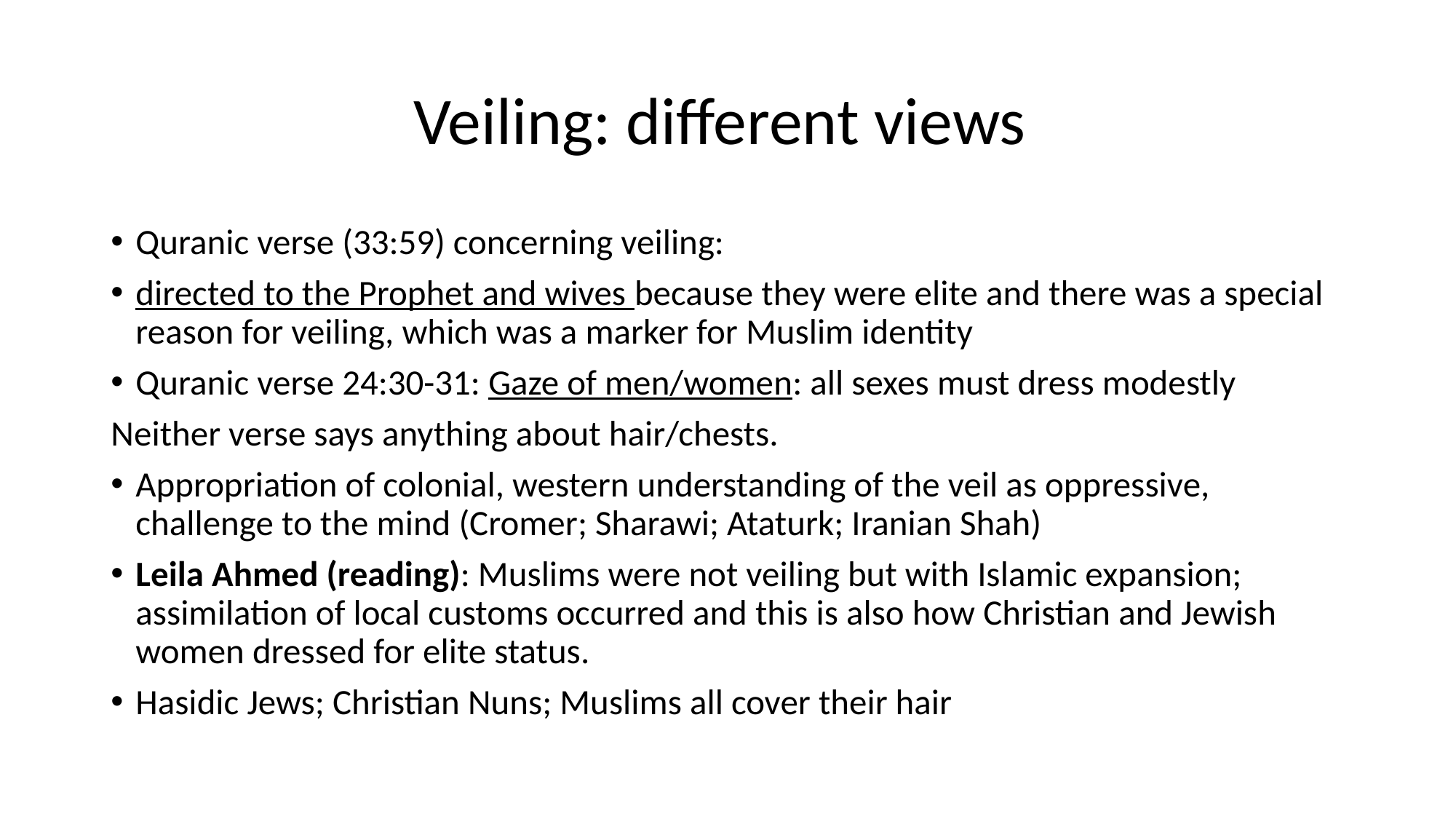

# Veiling: different views
Quranic verse (33:59) concerning veiling:
directed to the Prophet and wives because they were elite and there was a special reason for veiling, which was a marker for Muslim identity
Quranic verse 24:30-31: Gaze of men/women: all sexes must dress modestly
Neither verse says anything about hair/chests.
Appropriation of colonial, western understanding of the veil as oppressive, challenge to the mind (Cromer; Sharawi; Ataturk; Iranian Shah)
Leila Ahmed (reading): Muslims were not veiling but with Islamic expansion; assimilation of local customs occurred and this is also how Christian and Jewish women dressed for elite status.
Hasidic Jews; Christian Nuns; Muslims all cover their hair